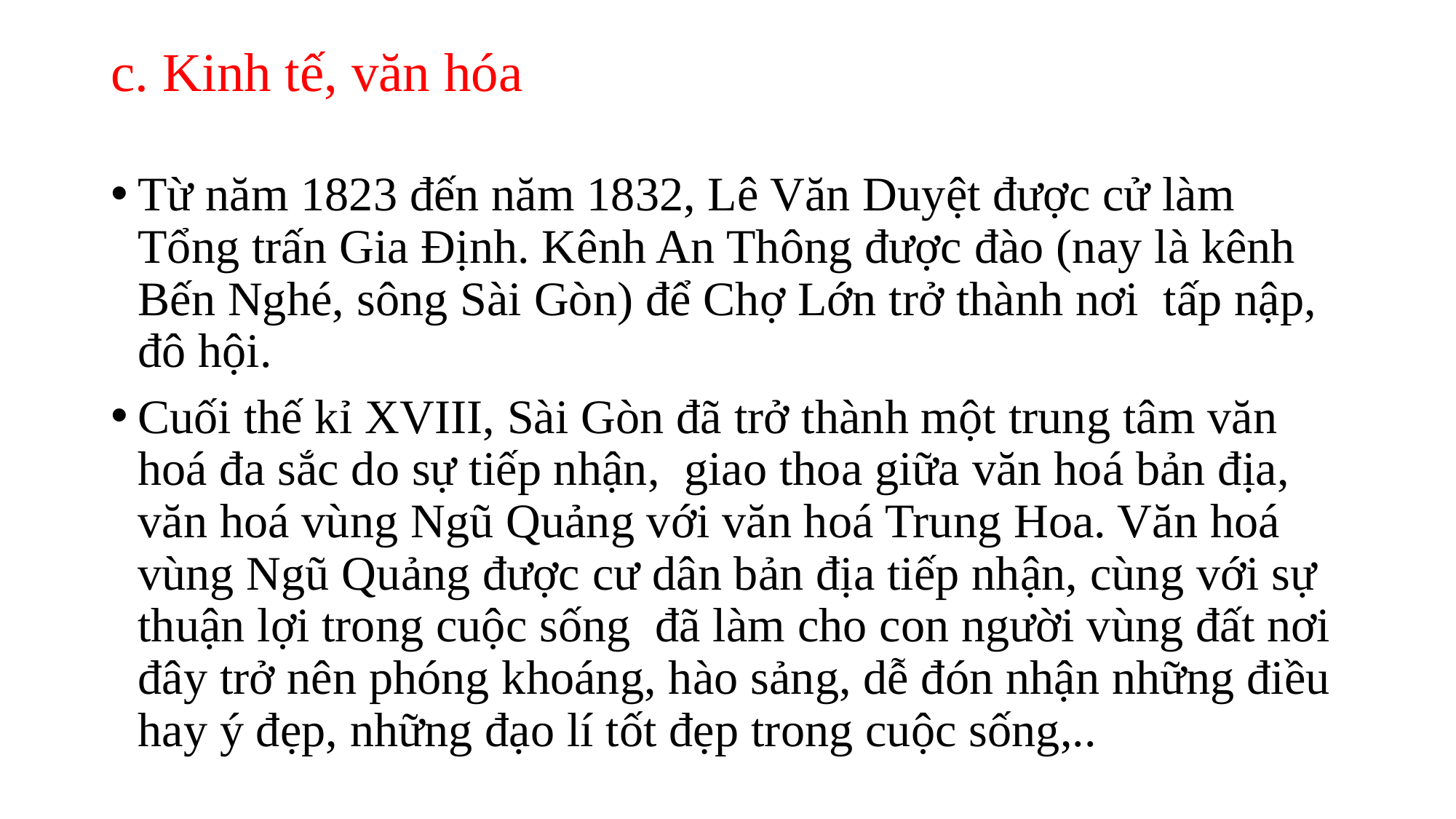

# c. Kinh tế, văn hóa
Từ năm 1823 đến năm 1832, Lê Văn Duyệt được cử làm Tổng trấn Gia Định. Kênh An Thông được đào (nay là kênh Bến Nghé, sông Sài Gòn) để Chợ Lớn trở thành nơi  tấp nập, đô hội.
Cuối thế kỉ XVIII, Sài Gòn đã trở thành một trung tâm văn hoá đa sắc do sự tiếp nhận,  giao thoa giữa văn hoá bản địa, văn hoá vùng Ngũ Quảng với văn hoá Trung Hoa. Văn hoá  vùng Ngũ Quảng được cư dân bản địa tiếp nhận, cùng với sự thuận lợi trong cuộc sống  đã làm cho con người vùng đất nơi đây trở nên phóng khoáng, hào sảng, dễ đón nhận những điều hay ý đẹp, những đạo lí tốt đẹp trong cuộc sống,..